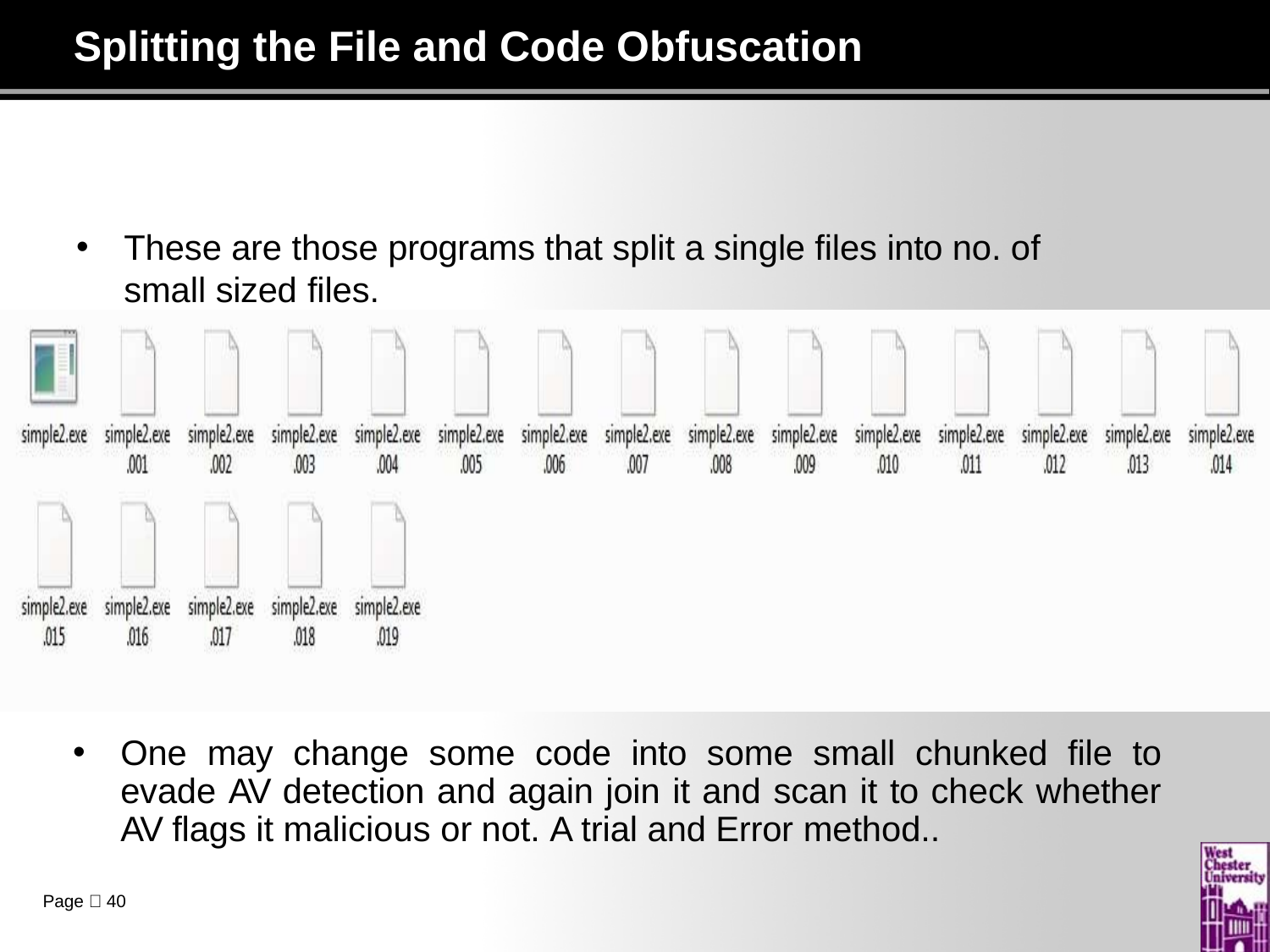

# Splitting the File and Code Obfuscation
These are those programs that split a single files into no. of small sized files.

One may change some code into some small chunked file to evade AV detection and again join it and scan it to check whether AV flags it malicious or not. A trial and Error method..